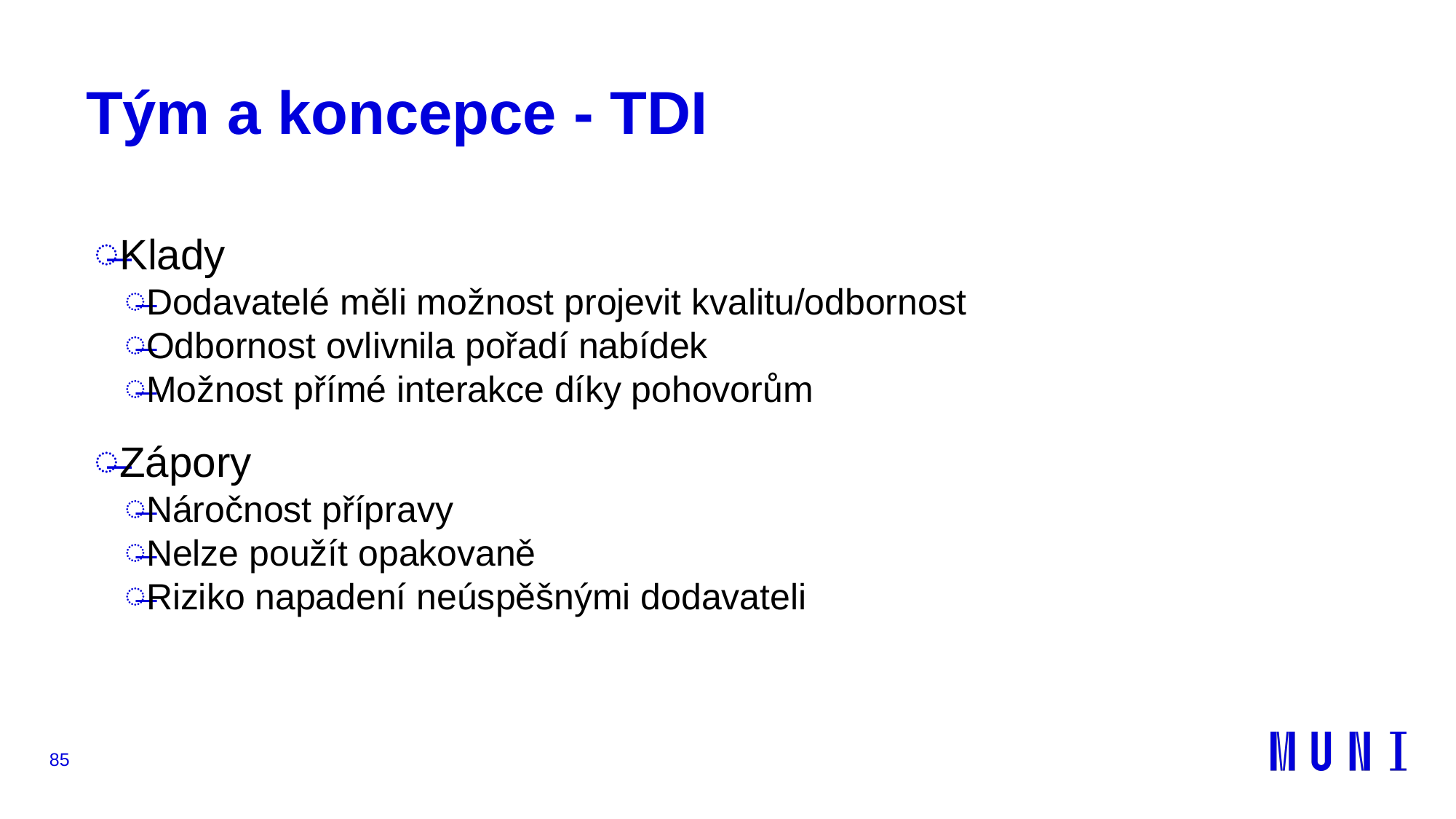

# Tým a koncepce - TDI
Klady
Dodavatelé měli možnost projevit kvalitu/odbornost
Odbornost ovlivnila pořadí nabídek
Možnost přímé interakce díky pohovorům
Zápory
Náročnost přípravy
Nelze použít opakovaně
Riziko napadení neúspěšnými dodavateli

85